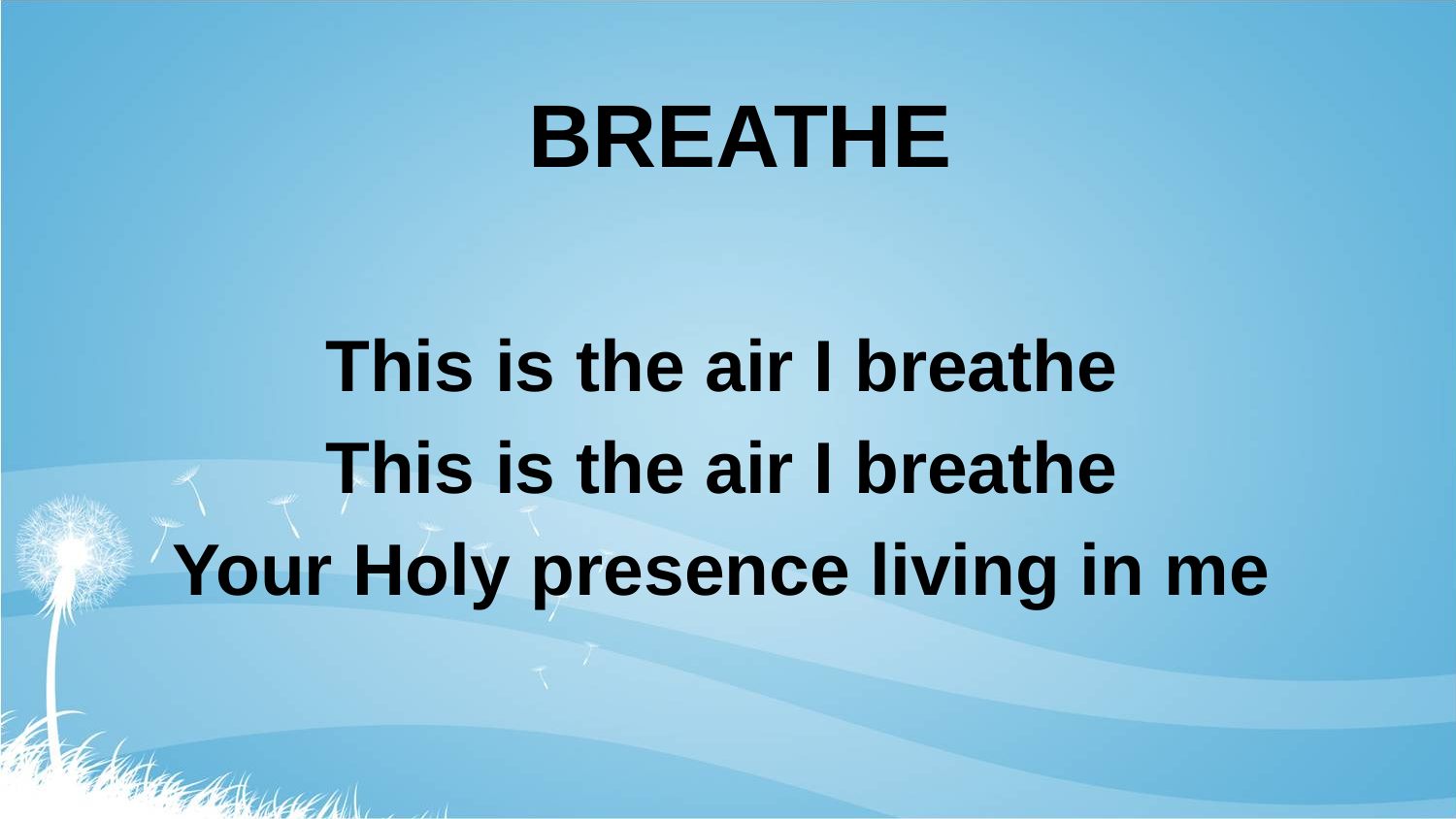

# BREATHE

This is the air I breathe
This is the air I breathe
Your Holy presence living in me